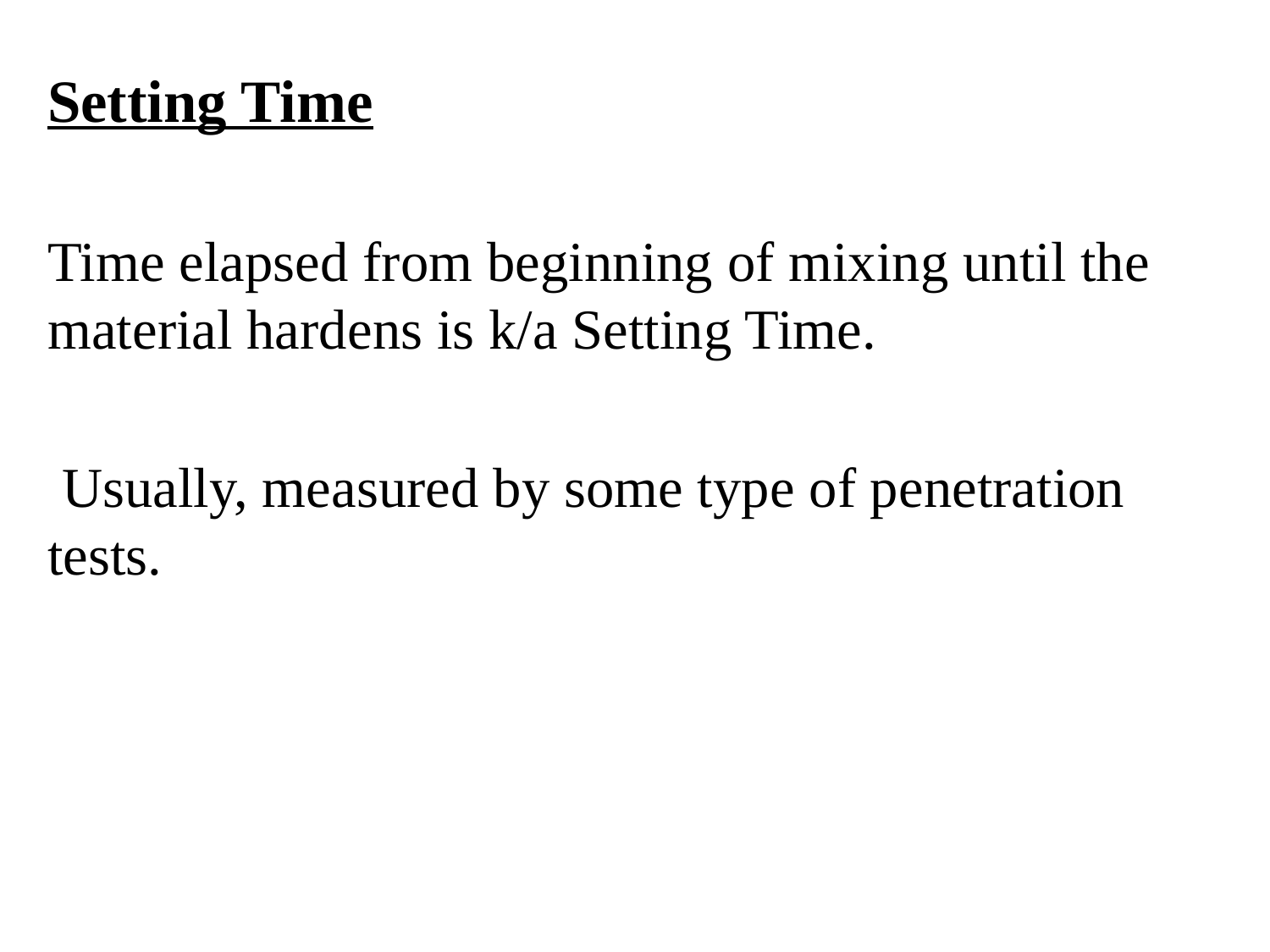

Setting Time

Time elapsed from beginning of mixing until the material hardens is k/a Setting Time.

 Usually, measured by some type of penetration tests.